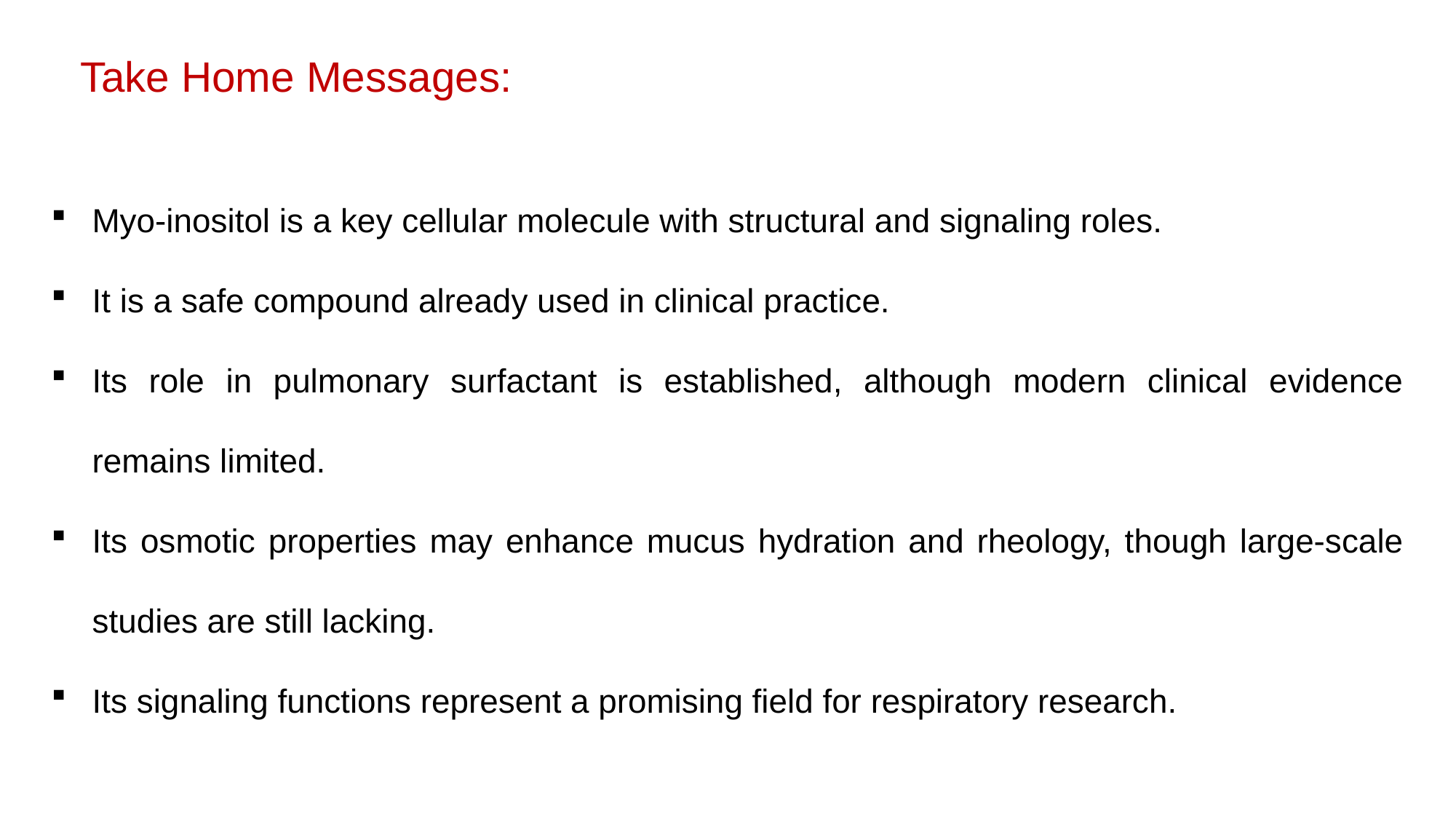

Take Home Messages:
Myo-inositol is a key cellular molecule with structural and signaling roles.
It is a safe compound already used in clinical practice.
Its role in pulmonary surfactant is established, although modern clinical evidence remains limited.
Its osmotic properties may enhance mucus hydration and rheology, though large-scale studies are still lacking.
Its signaling functions represent a promising field for respiratory research.